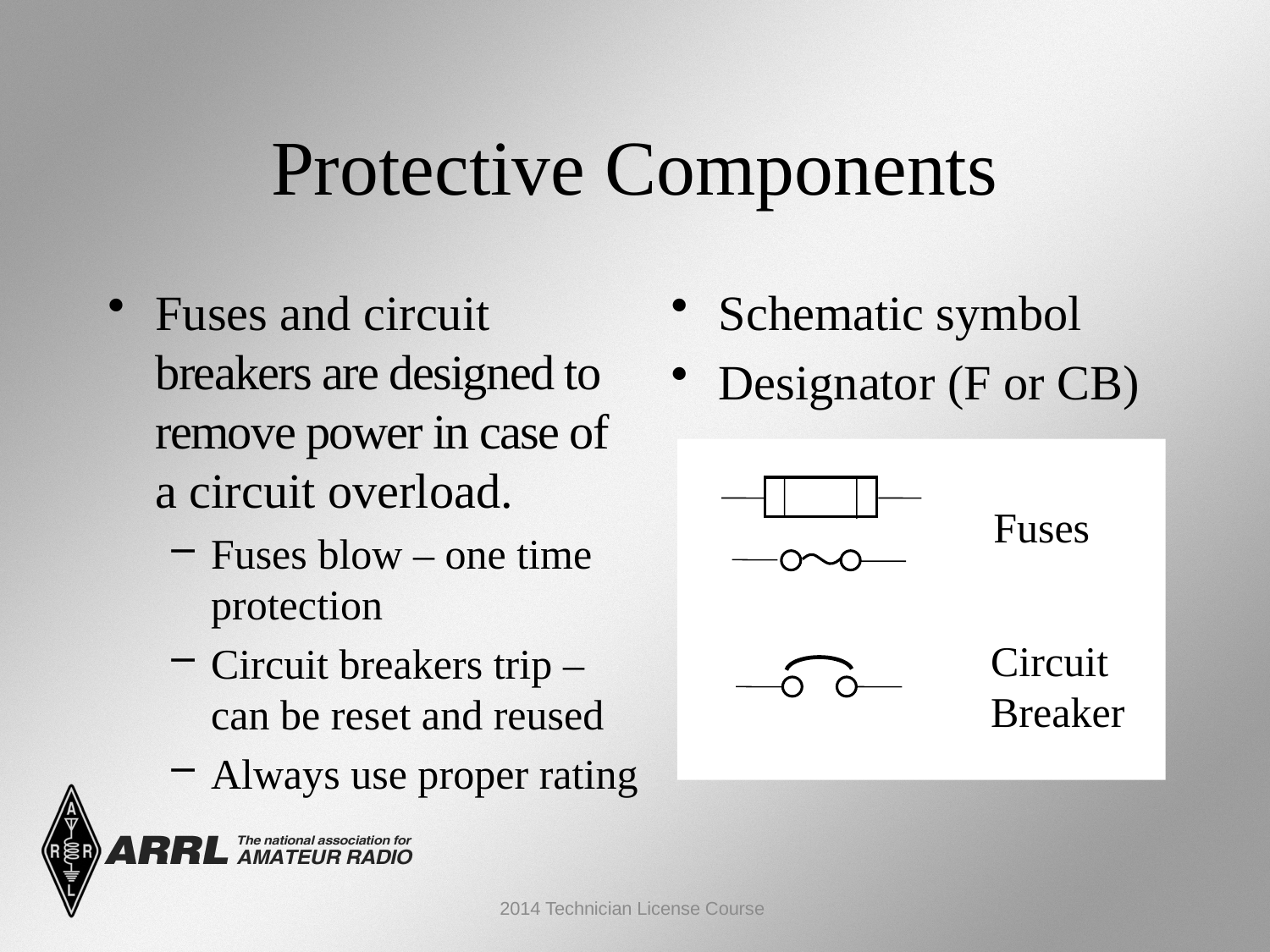

Protective Components
Fuses and circuit breakers are designed to remove power in case of
a circuit overload.
Fuses blow – one time protection
Circuit breakers trip – can be reset and reused
Always use proper rating
Schematic symbol
Designator (F or CB)

Fuses

Circuit
Breaker

2014 Technician License Course